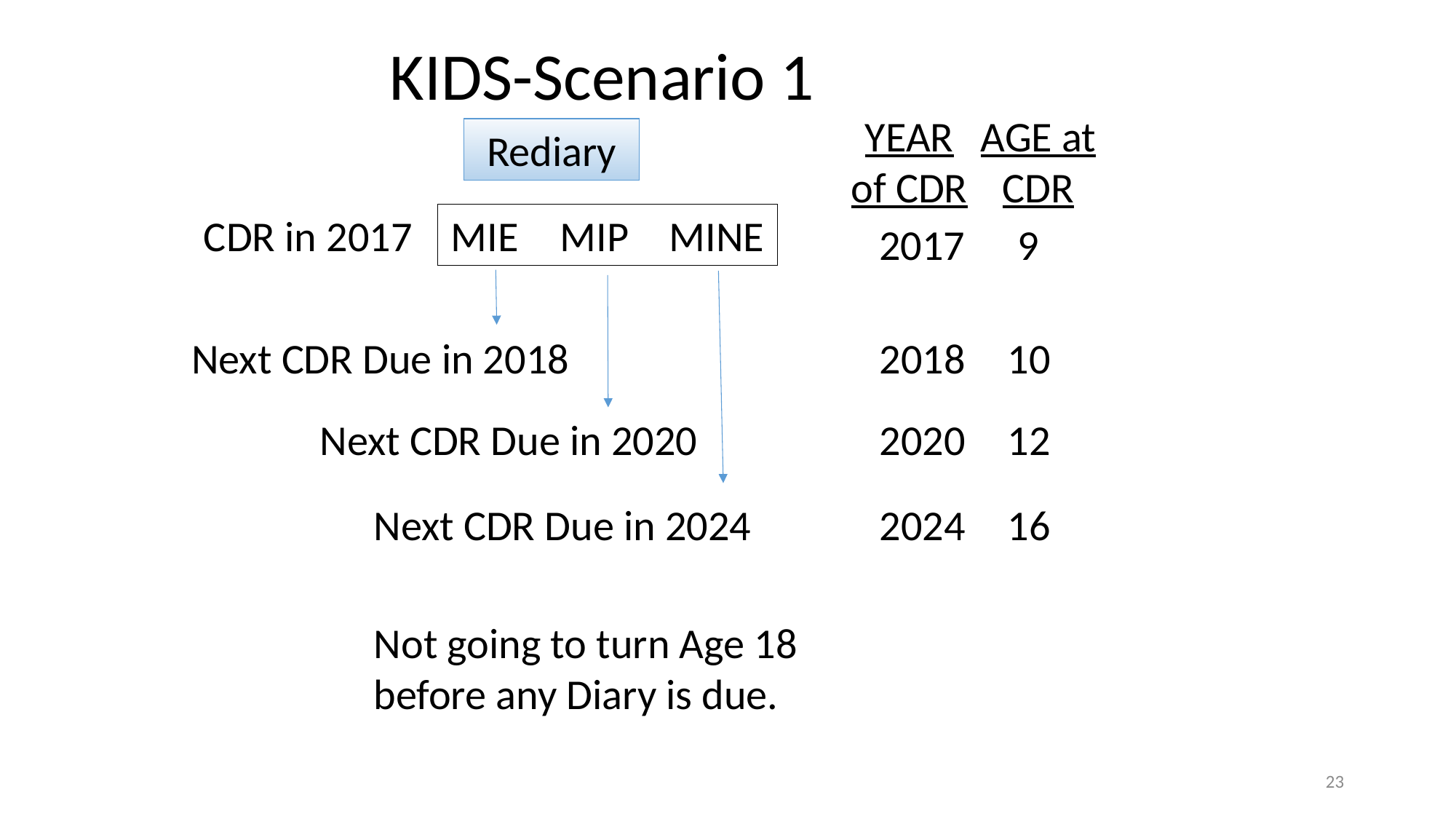

# KIDS-Scenario 1
YEAR of CDR
AGE at CDR
Rediary
CDR in 2017
MIE	MIP	MINE
2017	   9
 Next CDR Due in 2018
2018	  10
Next CDR Due in 2020
2020	  12
Next CDR Due in 2024
2024	  16
Not going to turn Age 18 before any Diary is due.
23